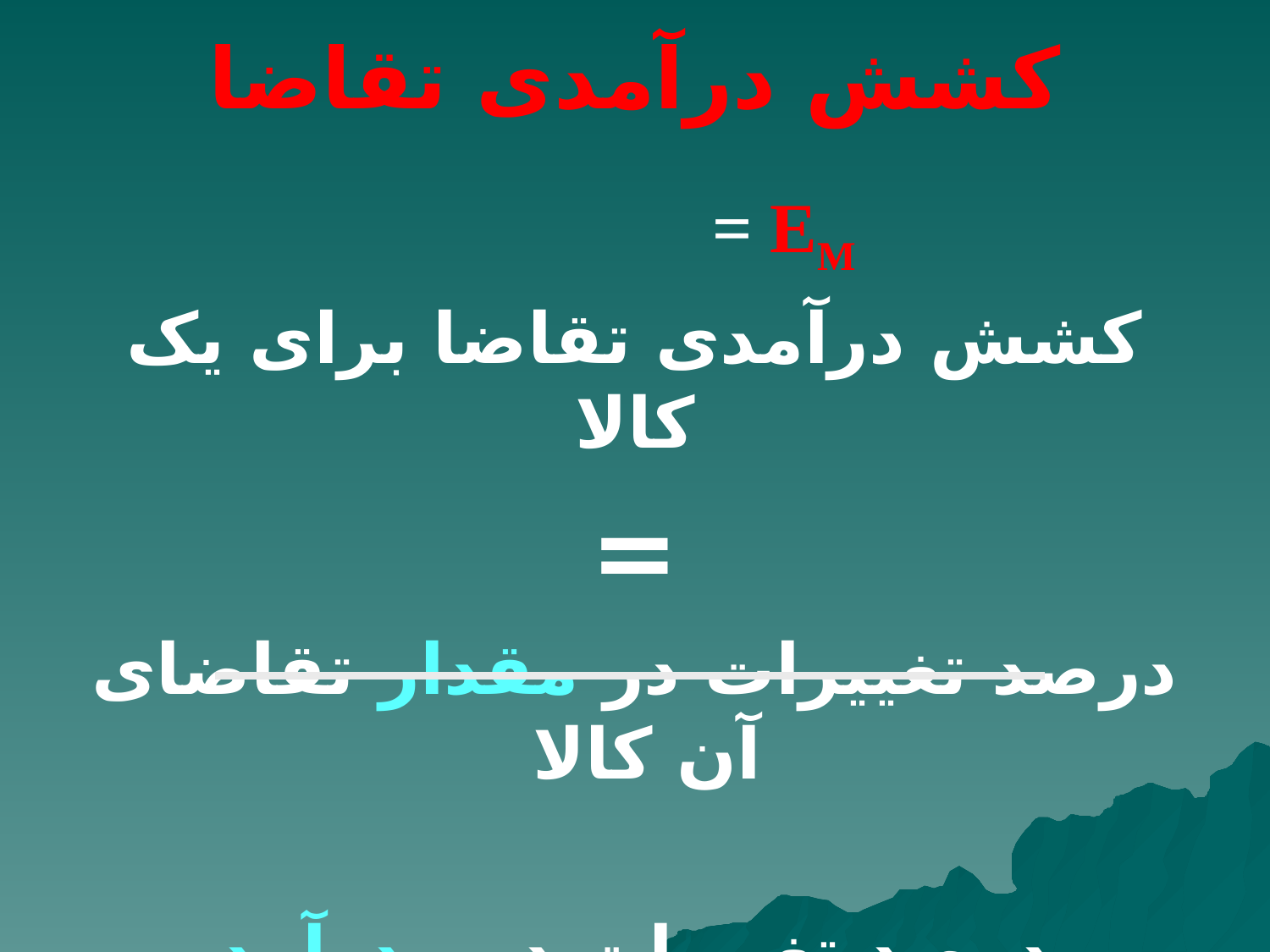

# کشش درآمدی تقاضا
EM =
کشش درآمدی تقاضا برای یک کالا
=
درصد تغییرات در مقدار تقاضای آن کالا

درصد تغییرات در   درآمد